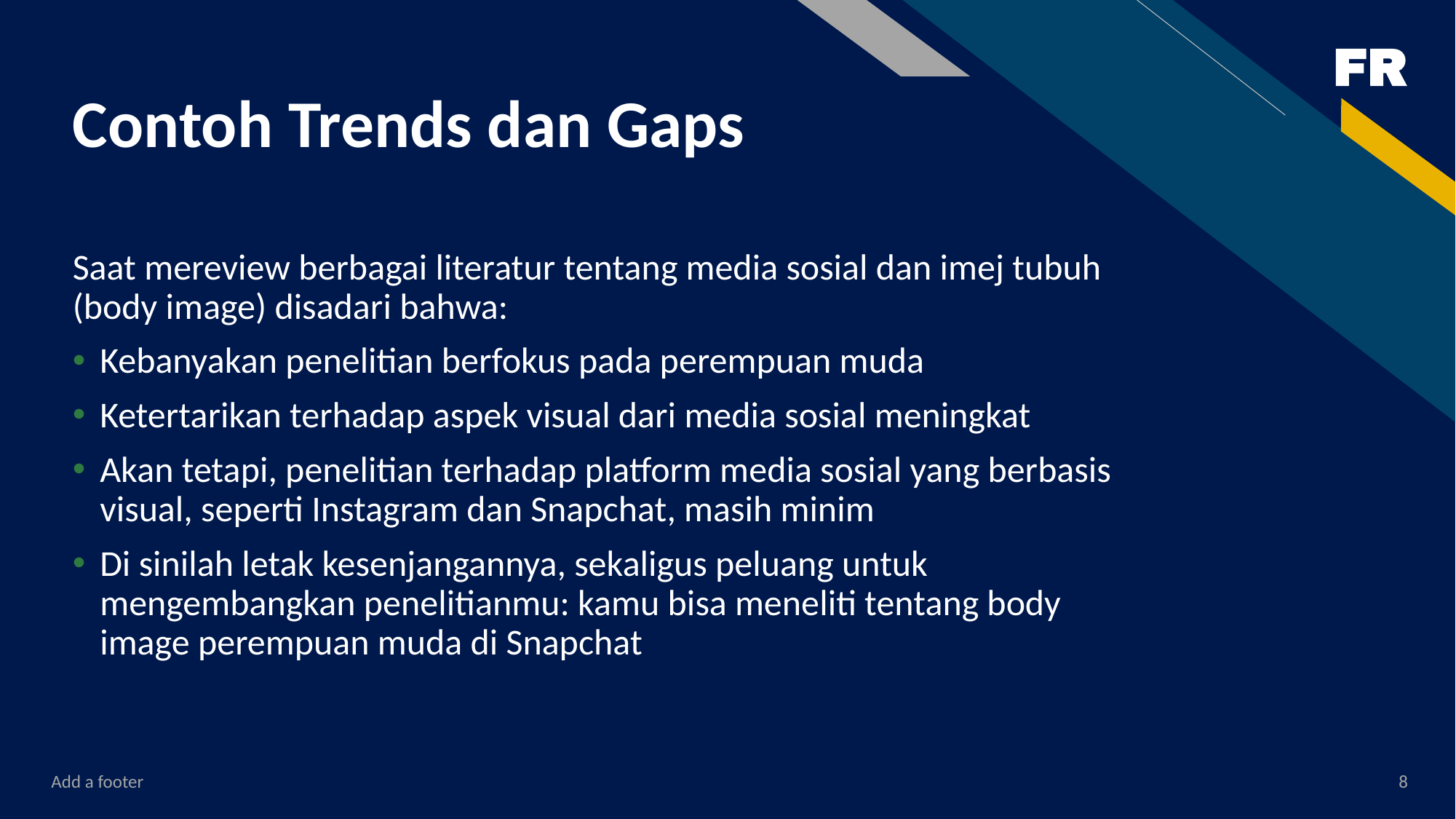

# Contoh Trends dan Gaps
Saat mereview berbagai literatur tentang media sosial dan imej tubuh (body image) disadari bahwa:
Kebanyakan penelitian berfokus pada perempuan muda
Ketertarikan terhadap aspek visual dari media sosial meningkat
Akan tetapi, penelitian terhadap platform media sosial yang berbasis visual, seperti Instagram dan Snapchat, masih minim
Di sinilah letak kesenjangannya, sekaligus peluang untuk mengembangkan penelitianmu: kamu bisa meneliti tentang body image perempuan muda di Snapchat

Add a footer
8